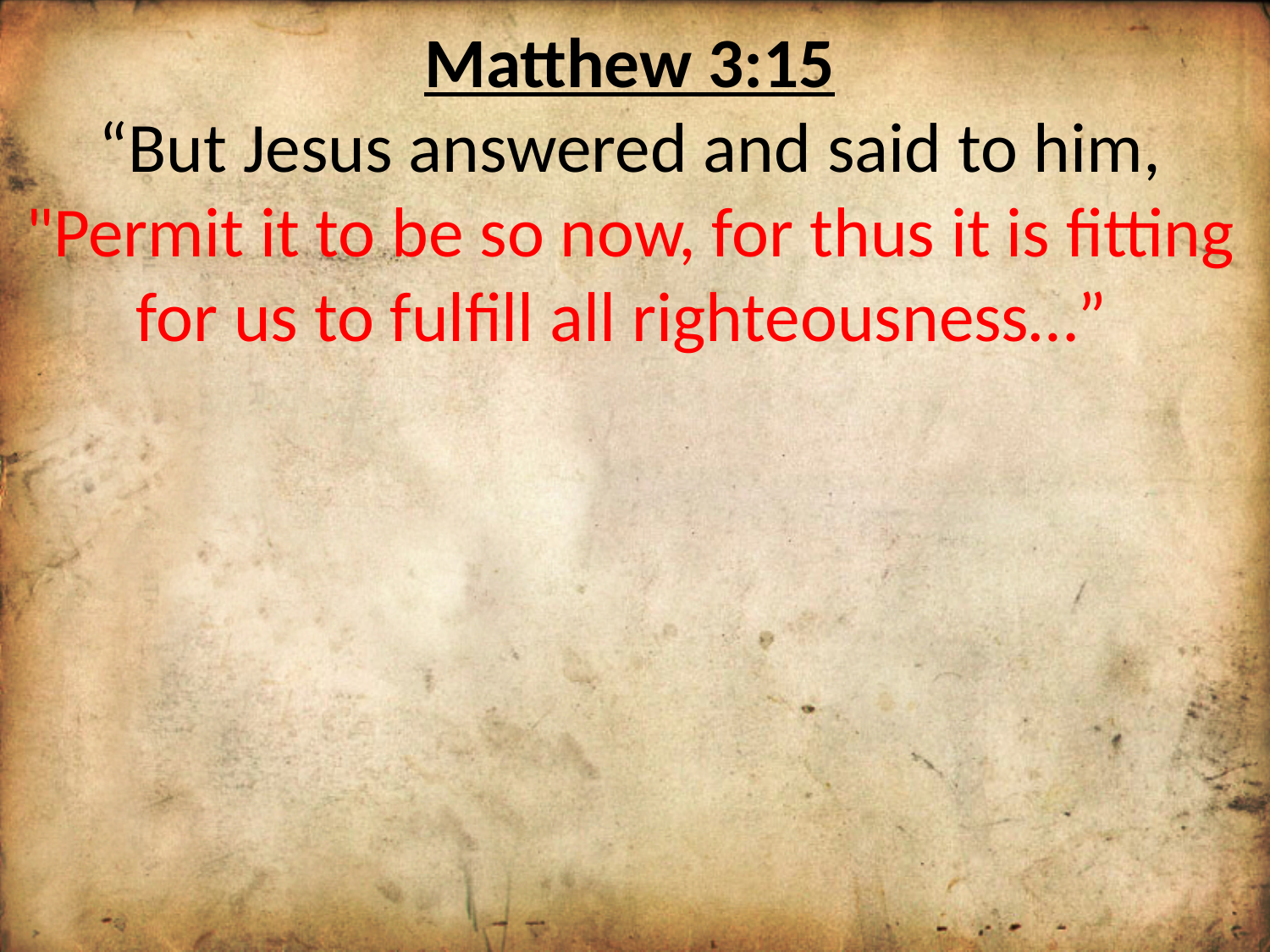

Matthew 3:15
“But Jesus answered and said to him, "Permit it to be so now, for thus it is fitting for us to fulfill all righteousness…”